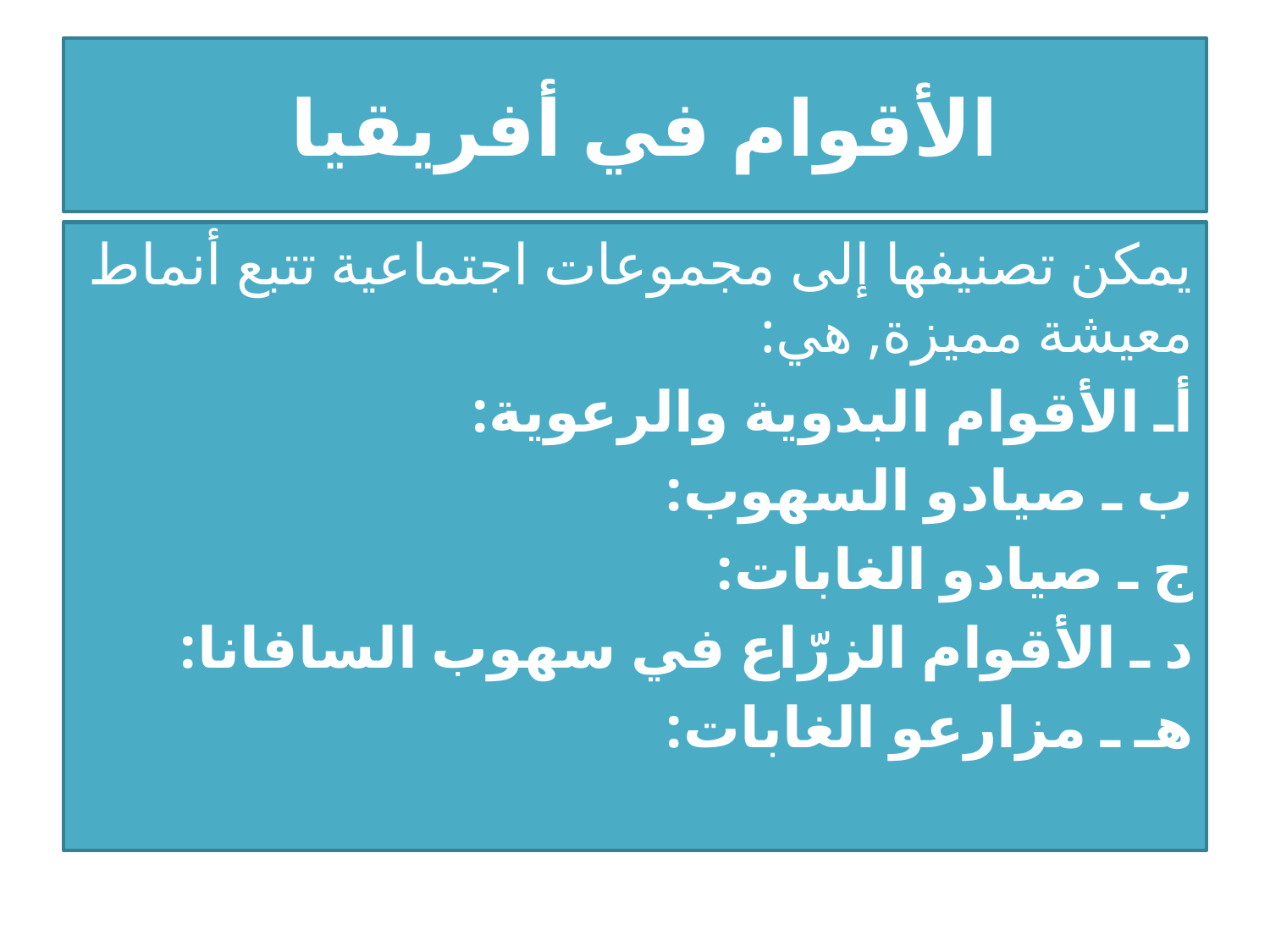

# الأقوام في أفريقيا
يمكن تصنيفها إلى مجموعات اجتماعية تتبع أنماط معيشة مميزة, هي:
أـ الأقوام البدوية والرعوية:
ب ـ صيادو السهوب:
ج ـ صيادو الغابات:
د ـ الأقوام الزرّاع في سهوب السافانا:
هـ ـ مزارعو الغابات: